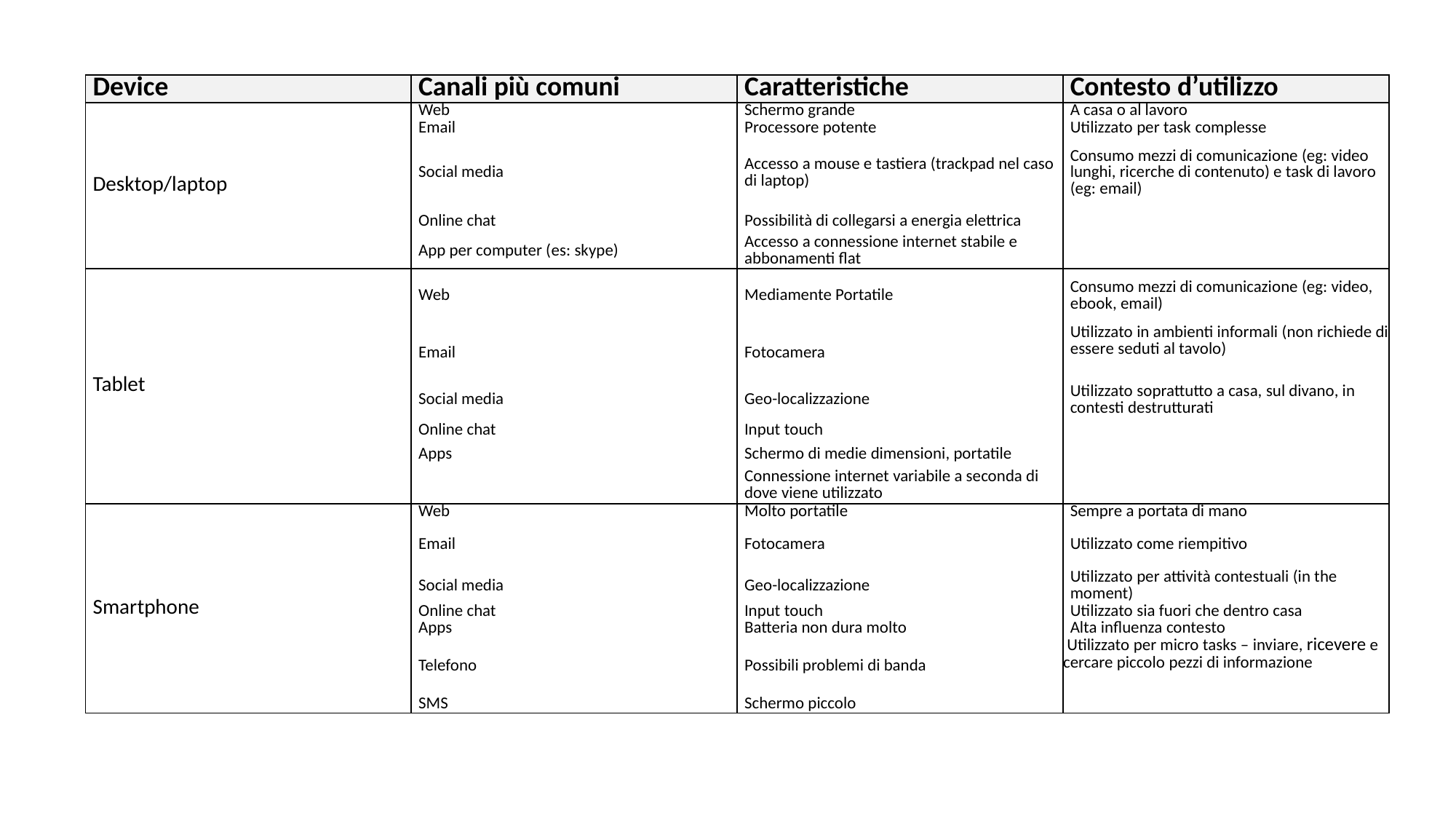

| Device | Canali più comuni | Caratteristiche | Contesto d’utilizzo |
| --- | --- | --- | --- |
| Desktop/laptop | Web | Schermo grande | A casa o al lavoro |
|  | Email | Processore potente | Utilizzato per task complesse |
|  | Social media | Accesso a mouse e tastiera (trackpad nel caso di laptop) | Consumo mezzi di comunicazione (eg: video lunghi, ricerche di contenuto) e task di lavoro (eg: email) |
|  | Online chat | Possibilità di collegarsi a energia elettrica |  |
|  | App per computer (es: skype) | Accesso a connessione internet stabile e abbonamenti flat |  |
| Tablet | Web | Mediamente Portatile | Consumo mezzi di comunicazione (eg: video, ebook, email) |
|  | Email | Fotocamera | Utilizzato in ambienti informali (non richiede di essere seduti al tavolo) |
|  | Social media | Geo-localizzazione | Utilizzato soprattutto a casa, sul divano, in contesti destrutturati |
|  | Online chat | Input touch |  |
|  | Apps | Schermo di medie dimensioni, portatile |  |
|  |  | Connessione internet variabile a seconda di dove viene utilizzato |  |
| Smartphone | Web | Molto portatile | Sempre a portata di mano |
|  | Email | Fotocamera | Utilizzato come riempitivo |
|  | Social media | Geo-localizzazione | Utilizzato per attività contestuali (in the moment) |
|  | Online chat | Input touch | Utilizzato sia fuori che dentro casa |
|  | Apps | Batteria non dura molto | Alta influenza contesto |
|  | Telefono | Possibili problemi di banda | Utilizzato per micro tasks – inviare, ricevere e cercare piccolo pezzi di informazione |
|  | SMS | Schermo piccolo |  |